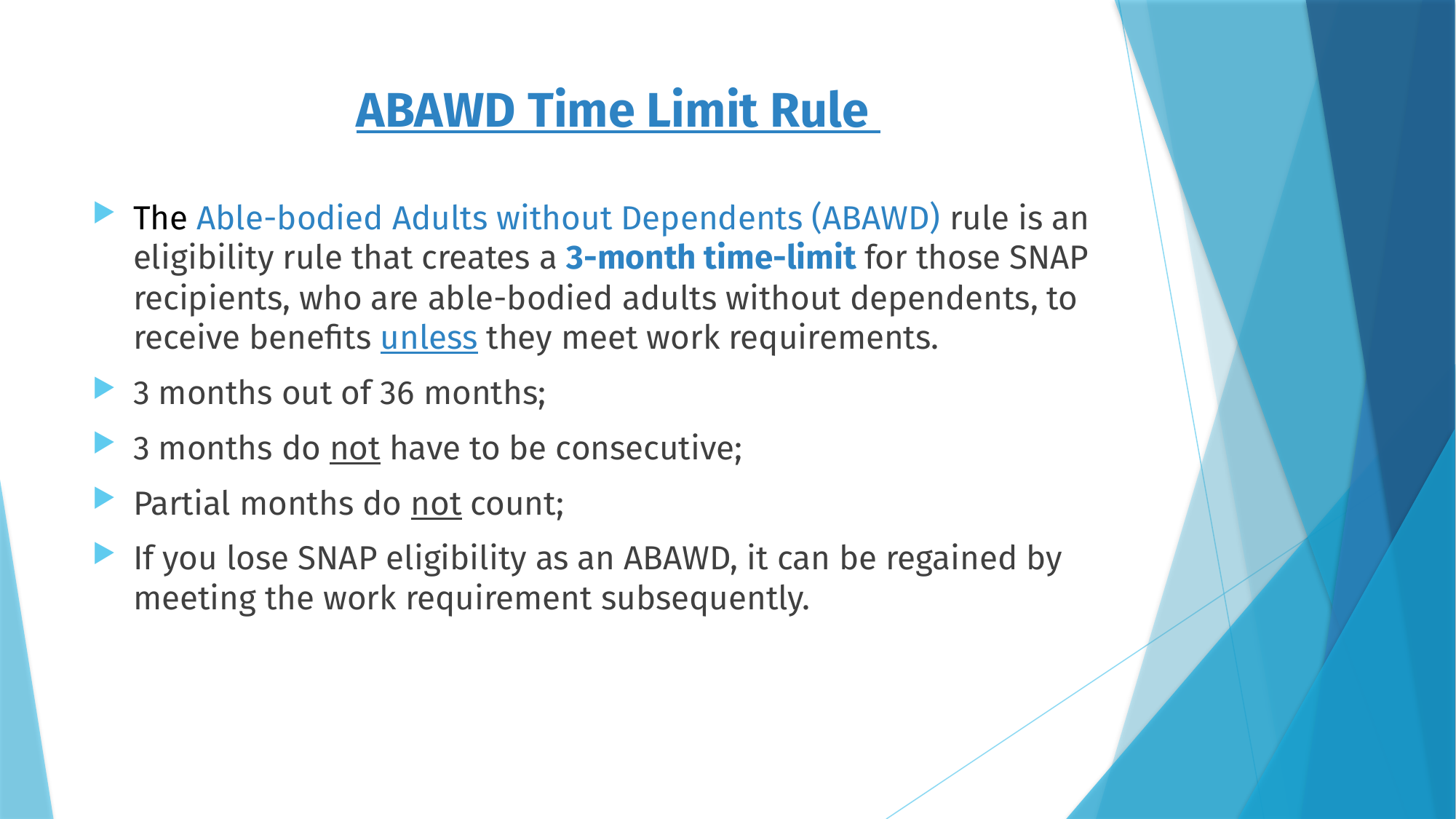

# ABAWD Time Limit Rule
The Able-bodied Adults without Dependents (ABAWD) rule is an eligibility rule that creates a 3-month time-limit for those SNAP recipients, who are able-bodied adults without dependents, to receive benefits unless they meet work requirements.
3 months out of 36 months;
3 months do not have to be consecutive;
Partial months do not count;
If you lose SNAP eligibility as an ABAWD, it can be regained by meeting the work requirement subsequently.